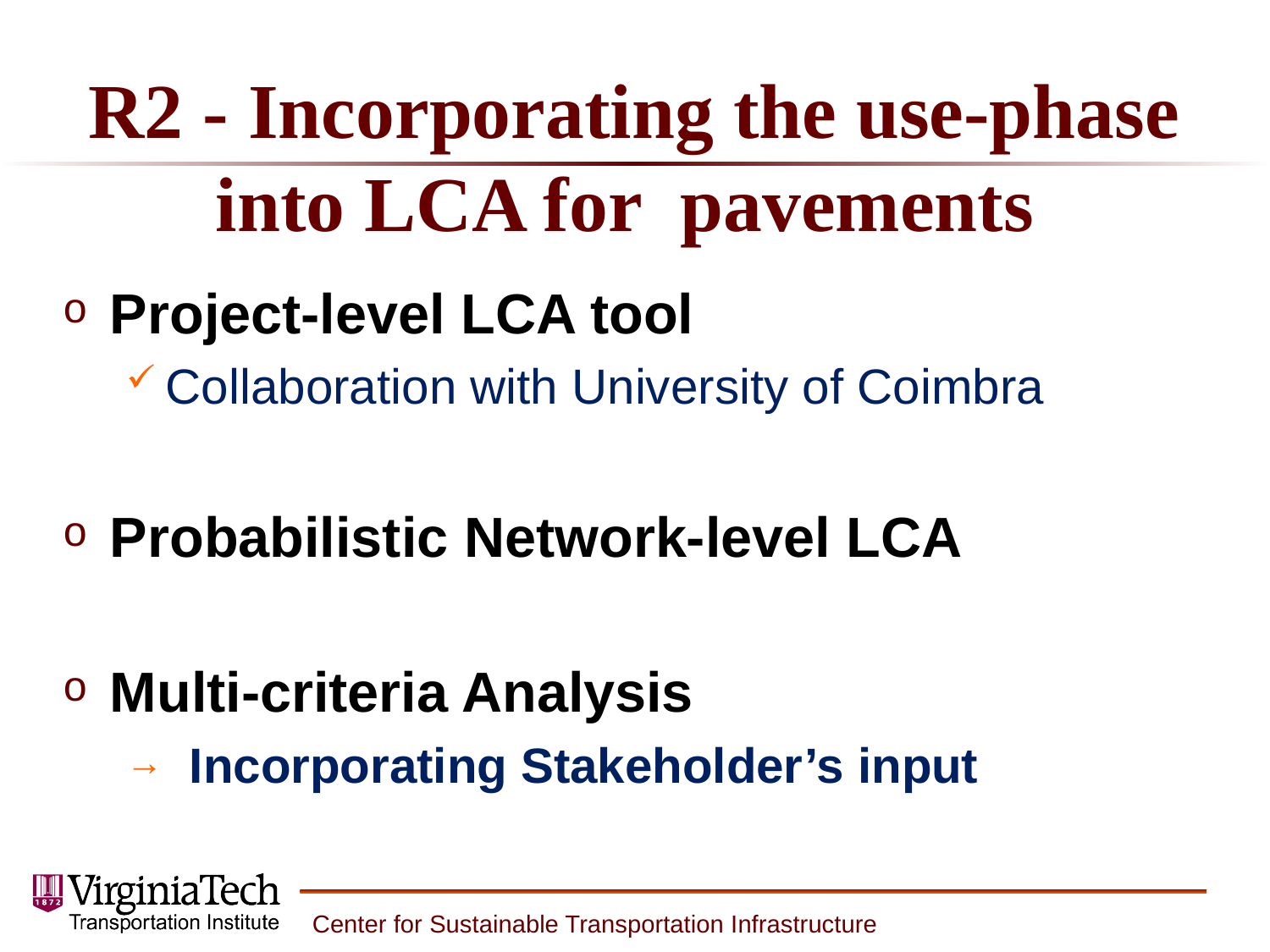

# R2 - Incorporating the use-phase into LCA for  pavements
Project-level LCA tool
Collaboration with University of Coimbra

Probabilistic Network-level LCA

Multi-criteria Analysis
Incorporating Stakeholder’s input